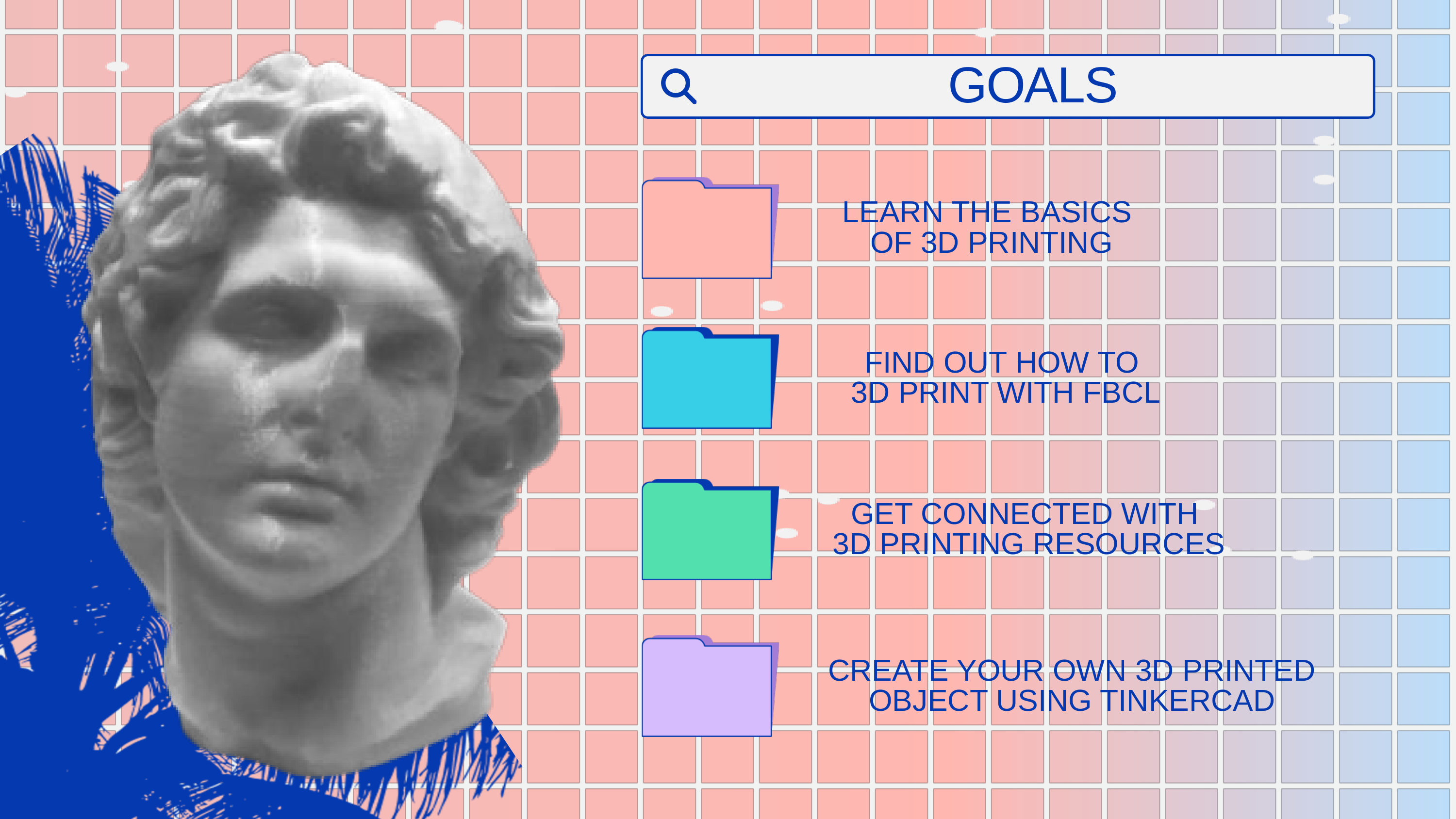

GOALS

LEARN THE BASICS
OF 3D PRINTING

FIND OUT HOW TO
3D PRINT WITH FBCL

GET CONNECTED WITH
3D PRINTING RESOURCES

CREATE YOUR OWN 3D PRINTED OBJECT USING TINKERCAD